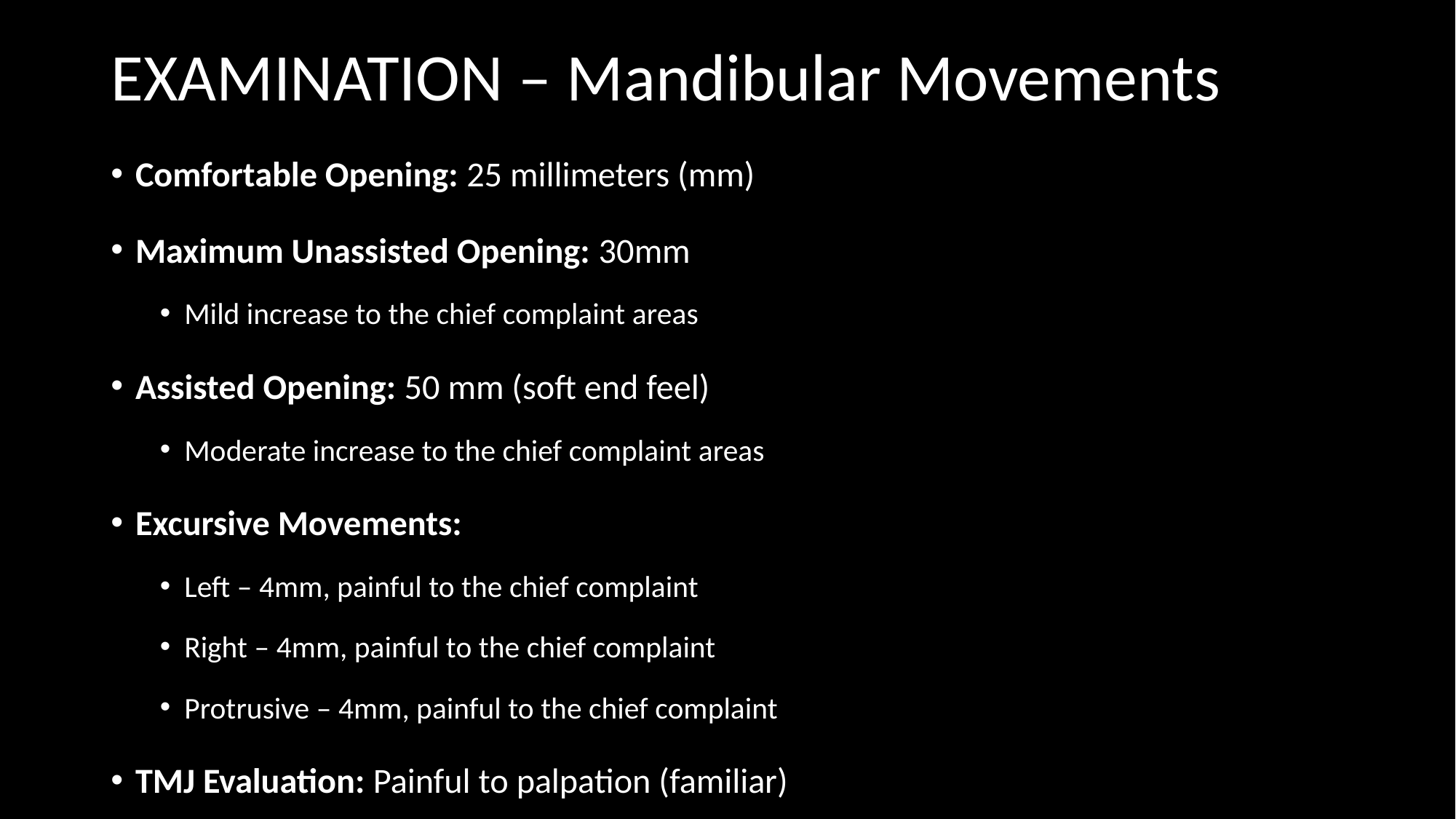

# EXAMINATION – Mandibular Movements
Comfortable Opening: 25 millimeters (mm)
Maximum Unassisted Opening: 30mm
Mild increase to the chief complaint areas
Assisted Opening: 50 mm (soft end feel)
Moderate increase to the chief complaint areas
Excursive Movements:
Left – 4mm, painful to the chief complaint
Right – 4mm, painful to the chief complaint
Protrusive – 4mm, painful to the chief complaint
TMJ Evaluation: Painful to palpation (familiar)